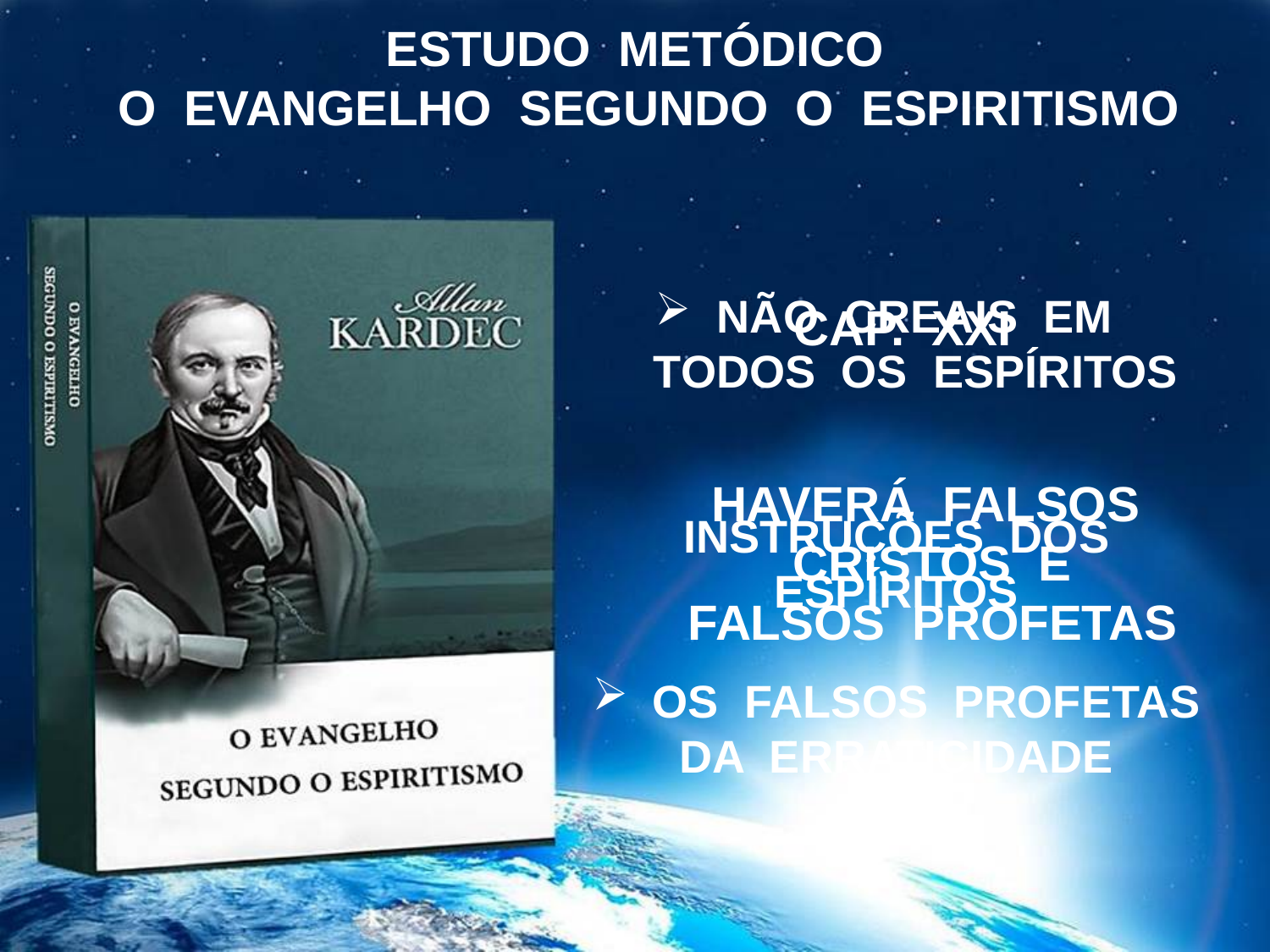

ESTUDO  METÓDICO
  O  EVANGELHO  SEGUNDO  O  ESPIRITISMO

  NÃO  CREAIS  EM
   TODOS  OS  ESPÍRITOS

INSTRUÇÕES  DOS
ESPÍRITOS

 OS  FALSOS  PROFETAS
DA  ERRATICIDADE
CAP.  XXI
HAVERÁ  FALSOS  CRISTOS  E
FALSOS  PROFETAS